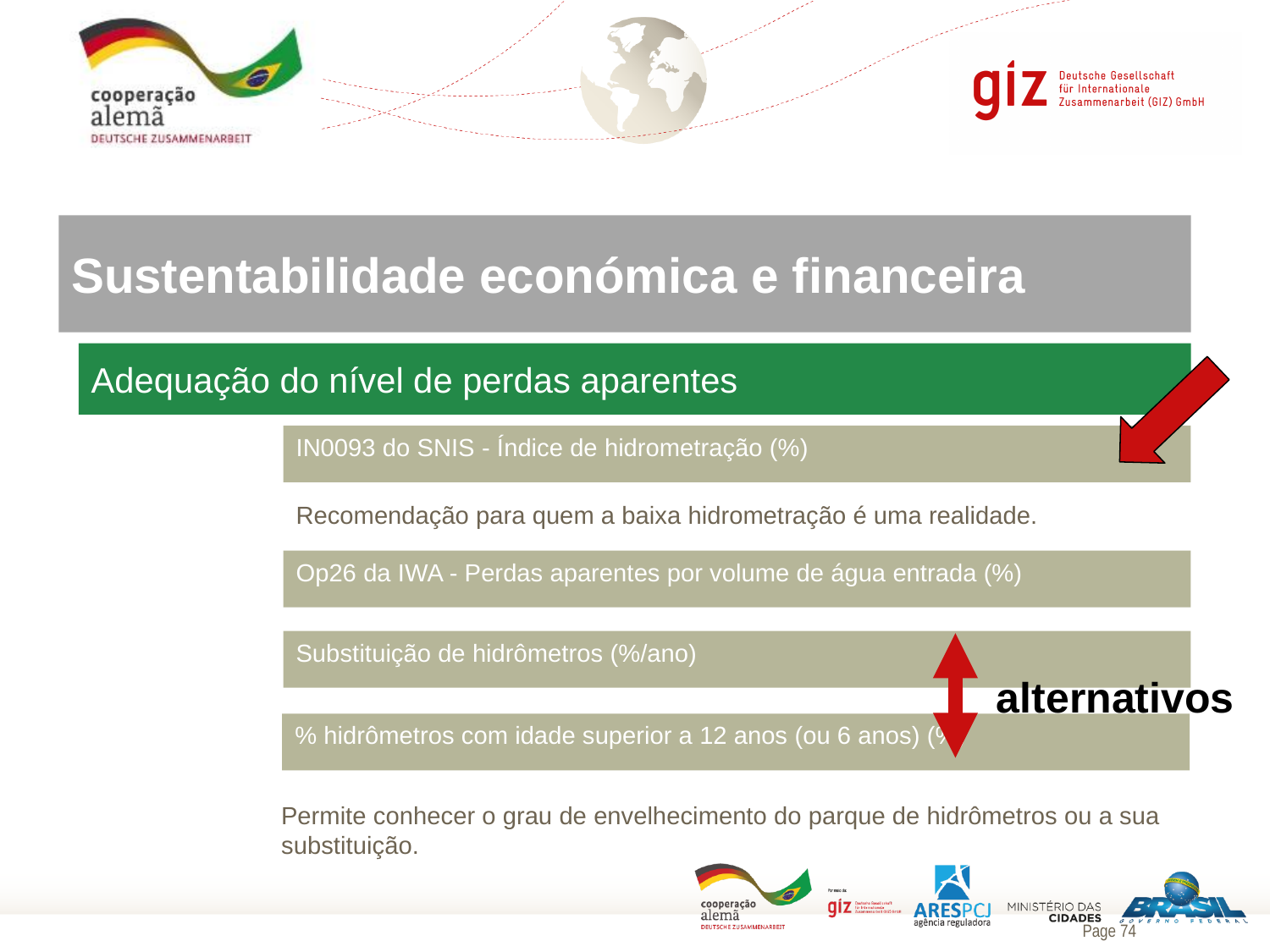

Sustentabilidade económica e financeira
Adequação do nível de perdas aparentes

IN0093 do SNIS - Índice de hidrometração (%)
Recomendação para quem a baixa hidrometração é uma realidade.
Op26 da IWA - Perdas aparentes por volume de água entrada (%)
Substituição de hidrômetros (%/ano)
alternativos
% hidrômetros com idade superior a 12 anos (ou 6 anos) (%)
Permite conhecer o grau de envelhecimento do parque de hidrômetros ou a sua substituição.